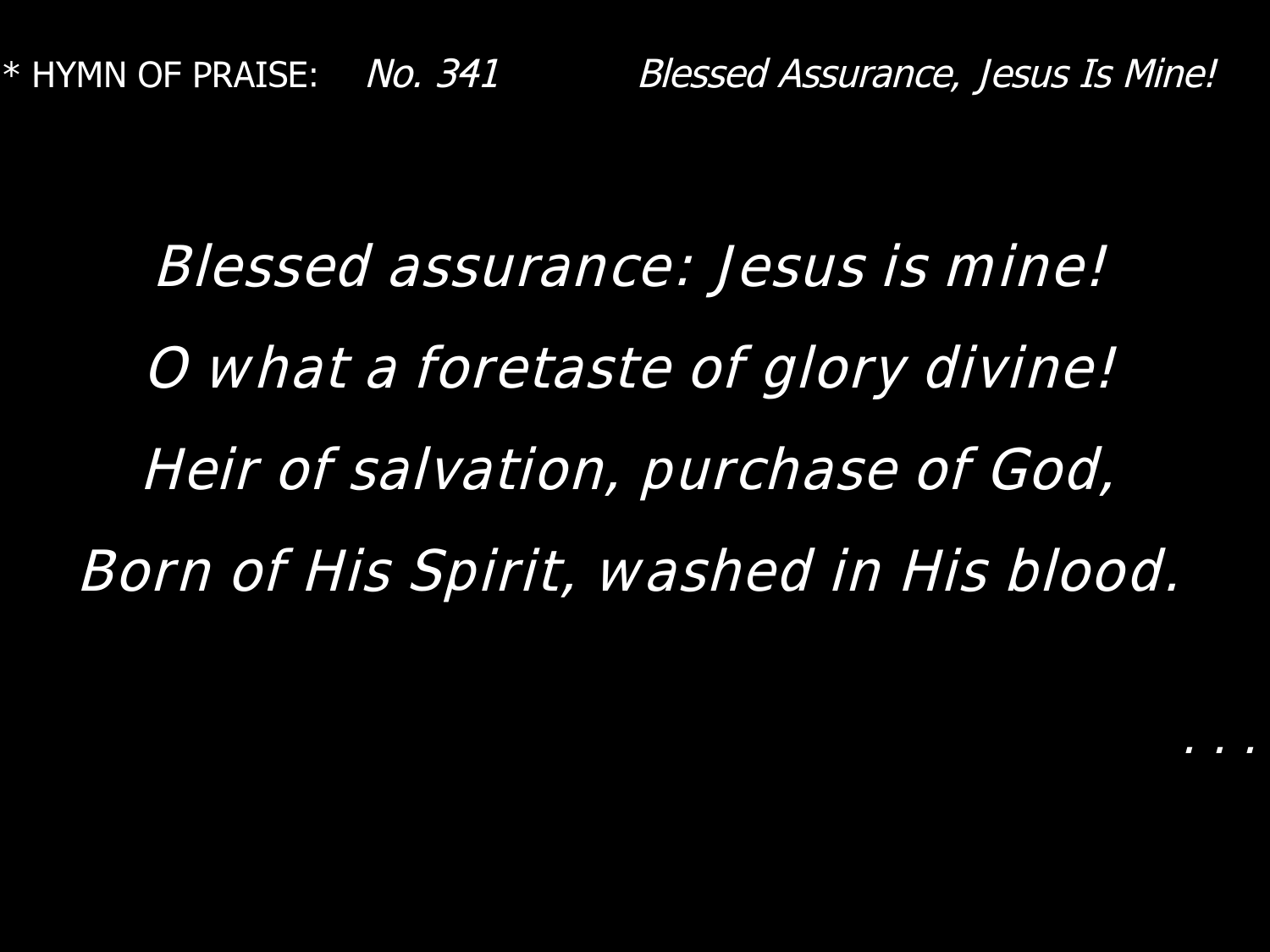

* HYMN OF PRAISE:    No. 341		Blessed Assurance, Jesus Is Mine!

Blessed assurance: Jesus is mine!
O what a foretaste of glory divine!
Heir of salvation, purchase of God,
Born of His Spirit, washed in His blood.

. . .